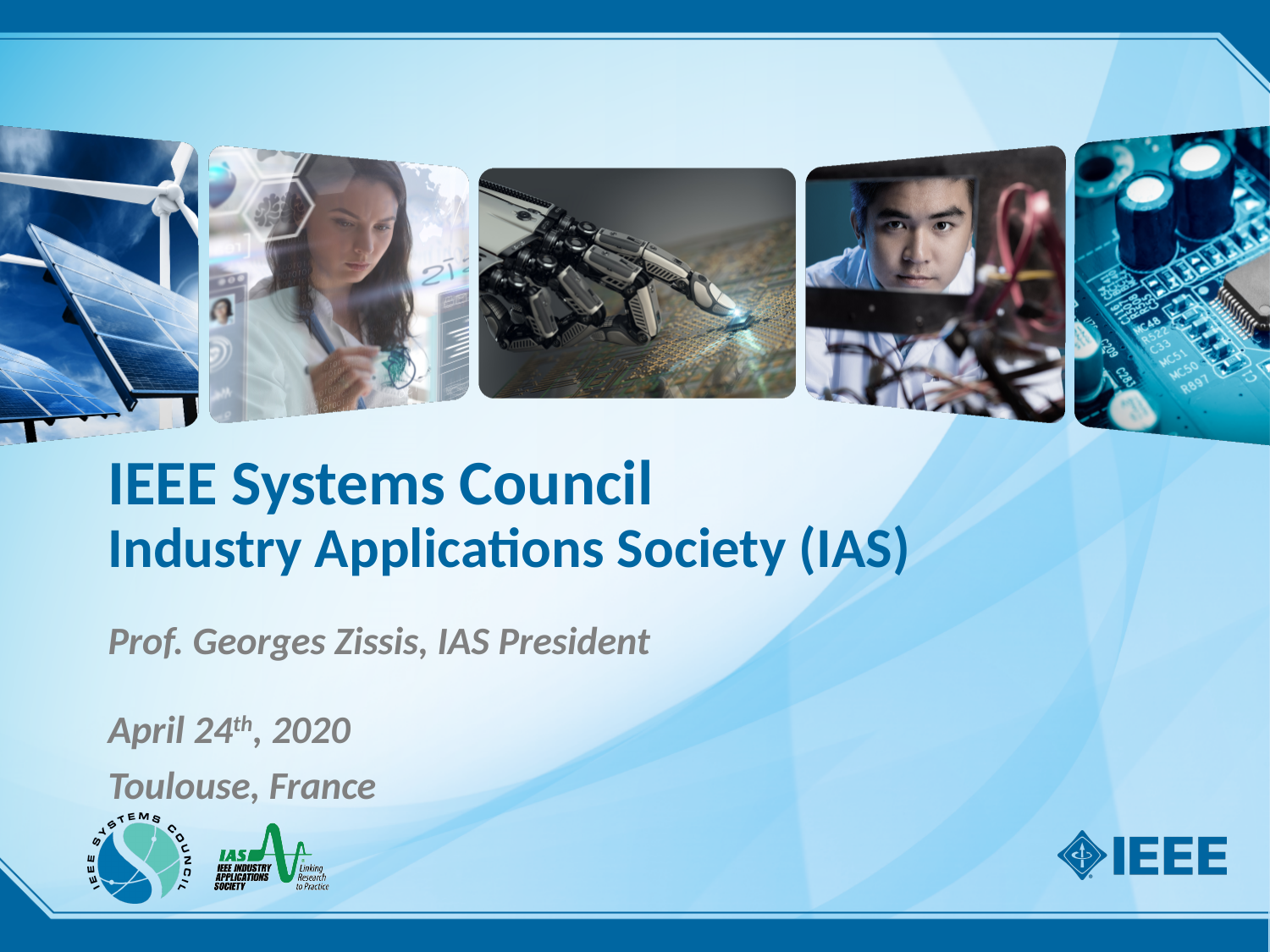

# IEEE Systems Council Industry Applications Society (IAS)
Prof. Georges Zissis, IAS President

April 24th, 2020
Toulouse, France